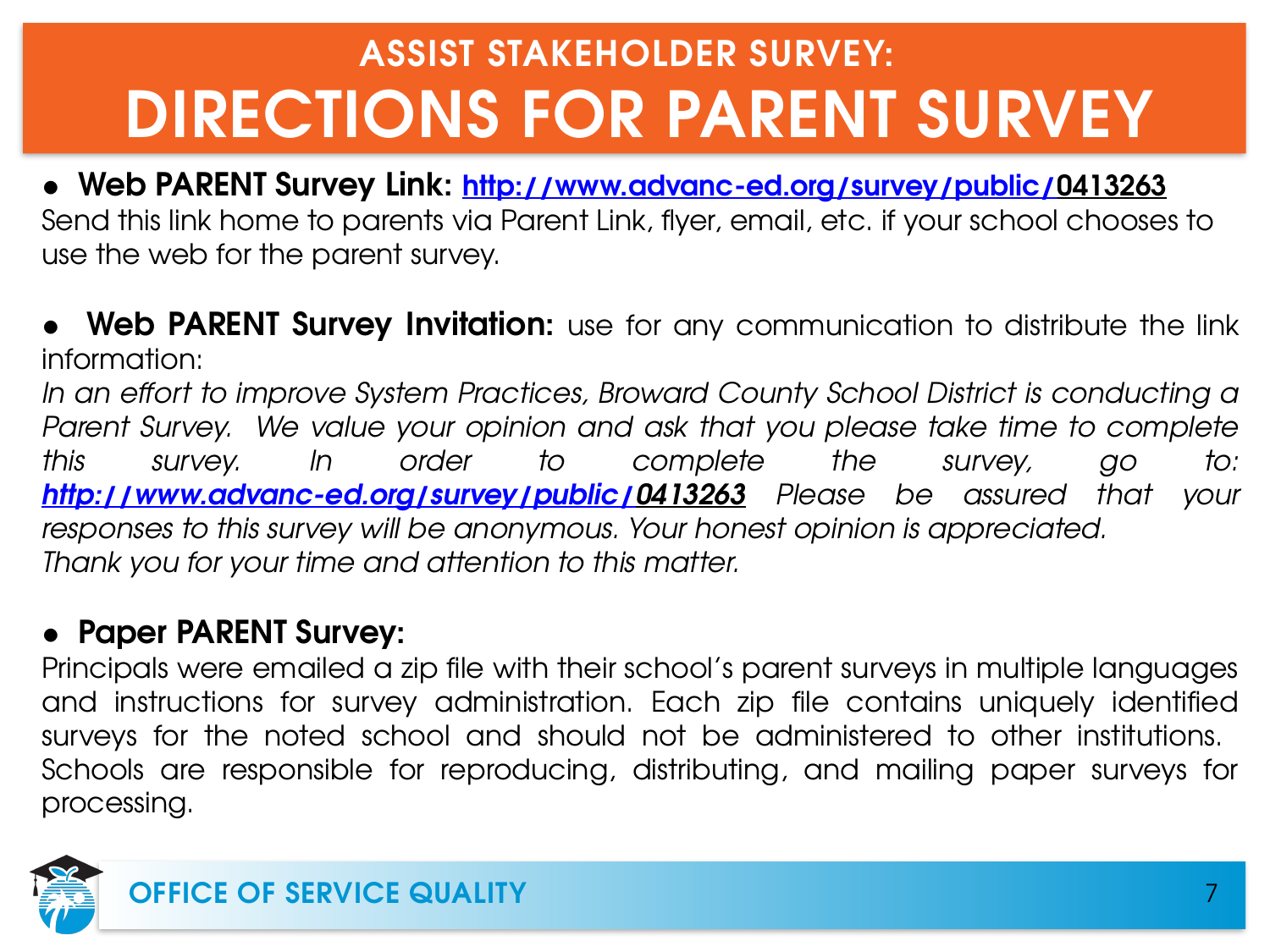

# ASSIST STAKEHOLDER SURVEY: DIRECTIONS FOR PARENT SURVEY
•  Web PARENT Survey Link: http://www.advanc-ed.org/survey/public/0413263
Send this link home to parents via Parent Link, flyer, email, etc. if your school chooses to use the web for the parent survey.

•  Web PARENT Survey Invitation: use for any communication to distribute the link information:
In an effort to improve System Practices, Broward County School District is conducting a Parent Survey.  We value your opinion and ask that you please take time to complete this survey. In order to complete the survey, go to: http://www.advanc-ed.org/survey/public/0413263 Please be assured that your responses to this survey will be anonymous. Your honest opinion is appreciated.
Thank you for your time and attention to this matter.

•  Paper PARENT Survey:
Principals were emailed a zip file with their school’s parent surveys in multiple languages and instructions for survey administration. Each zip file contains uniquely identified surveys for the noted school and should not be administered to other institutions.  Schools are responsible for reproducing, distributing, and mailing paper surveys for processing.

OFFICE OF SERVICE QUALITY
7